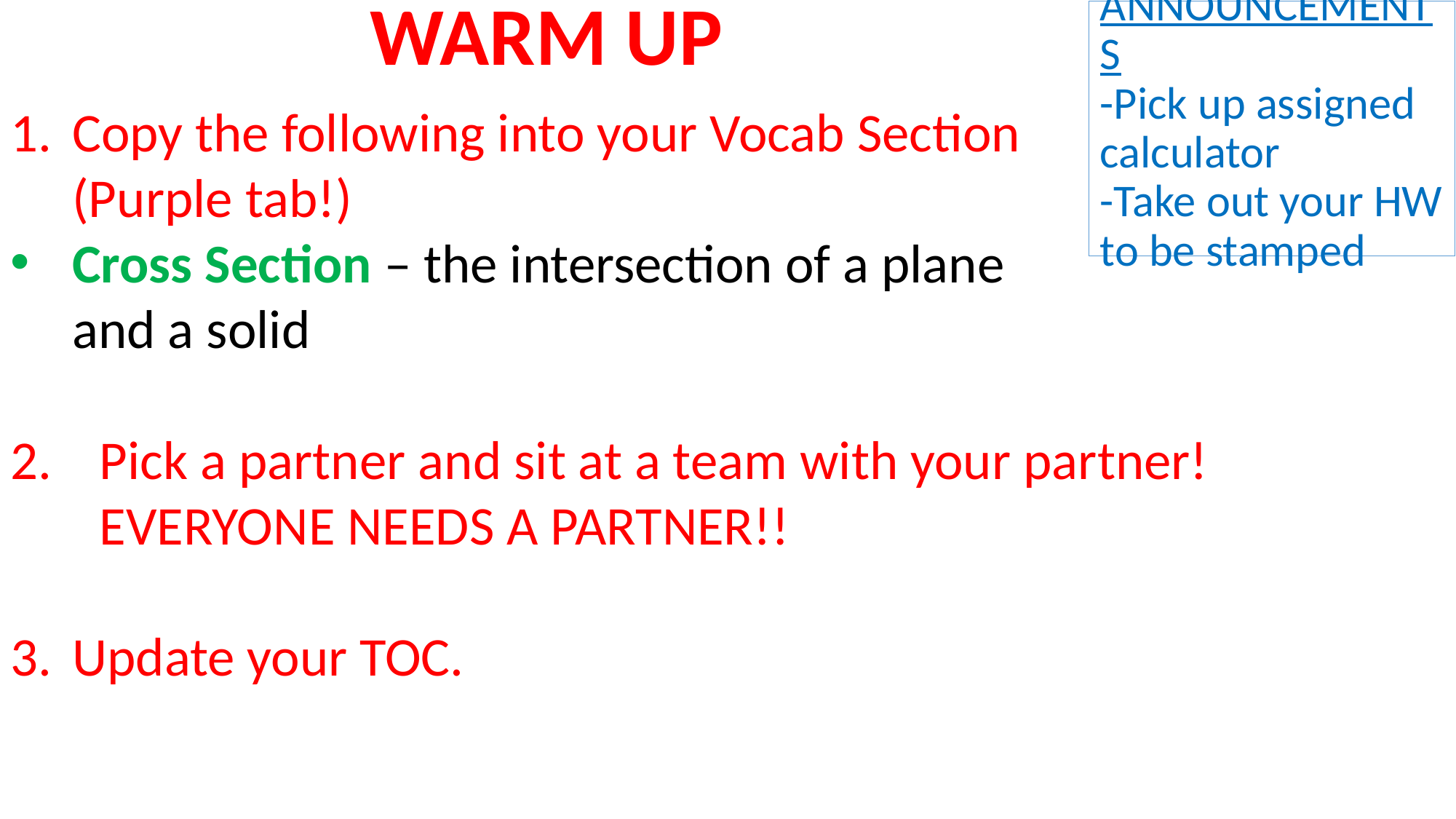

WARM UP
# ANNOUNCEMENTS -Pick up assigned calculator -Take out your HW to be stamped

Copy the following into your Vocab Section
(Purple tab!)
Cross Section – the intersection of a plane
and a solid

Pick a partner and sit at a team with your partner! EVERYONE NEEDS A PARTNER!!

Update your TOC.